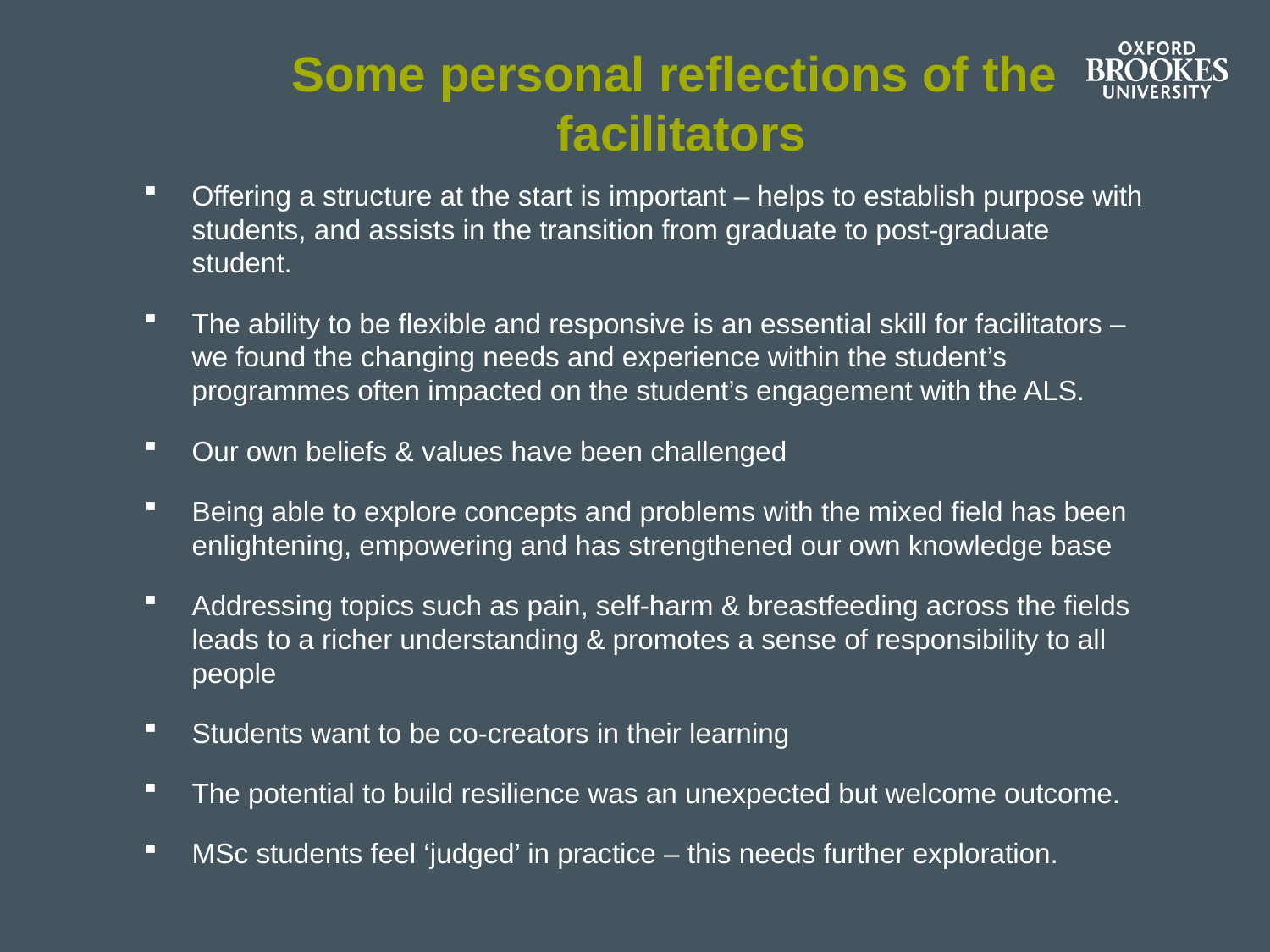

Some personal reflections of the
facilitators
Offering a structure at the start is important – helps to establish purpose with students, and assists in the transition from graduate to post-graduate student.
The ability to be flexible and responsive is an essential skill for facilitators – we found the changing needs and experience within the student’s programmes often impacted on the student’s engagement with the ALS.
Our own beliefs & values have been challenged
Being able to explore concepts and problems with the mixed field has been enlightening, empowering and has strengthened our own knowledge base
Addressing topics such as pain, self-harm & breastfeeding across the fields leads to a richer understanding & promotes a sense of responsibility to all people
Students want to be co-creators in their learning
The potential to build resilience was an unexpected but welcome outcome.
MSc students feel ‘judged’ in practice – this needs further exploration.